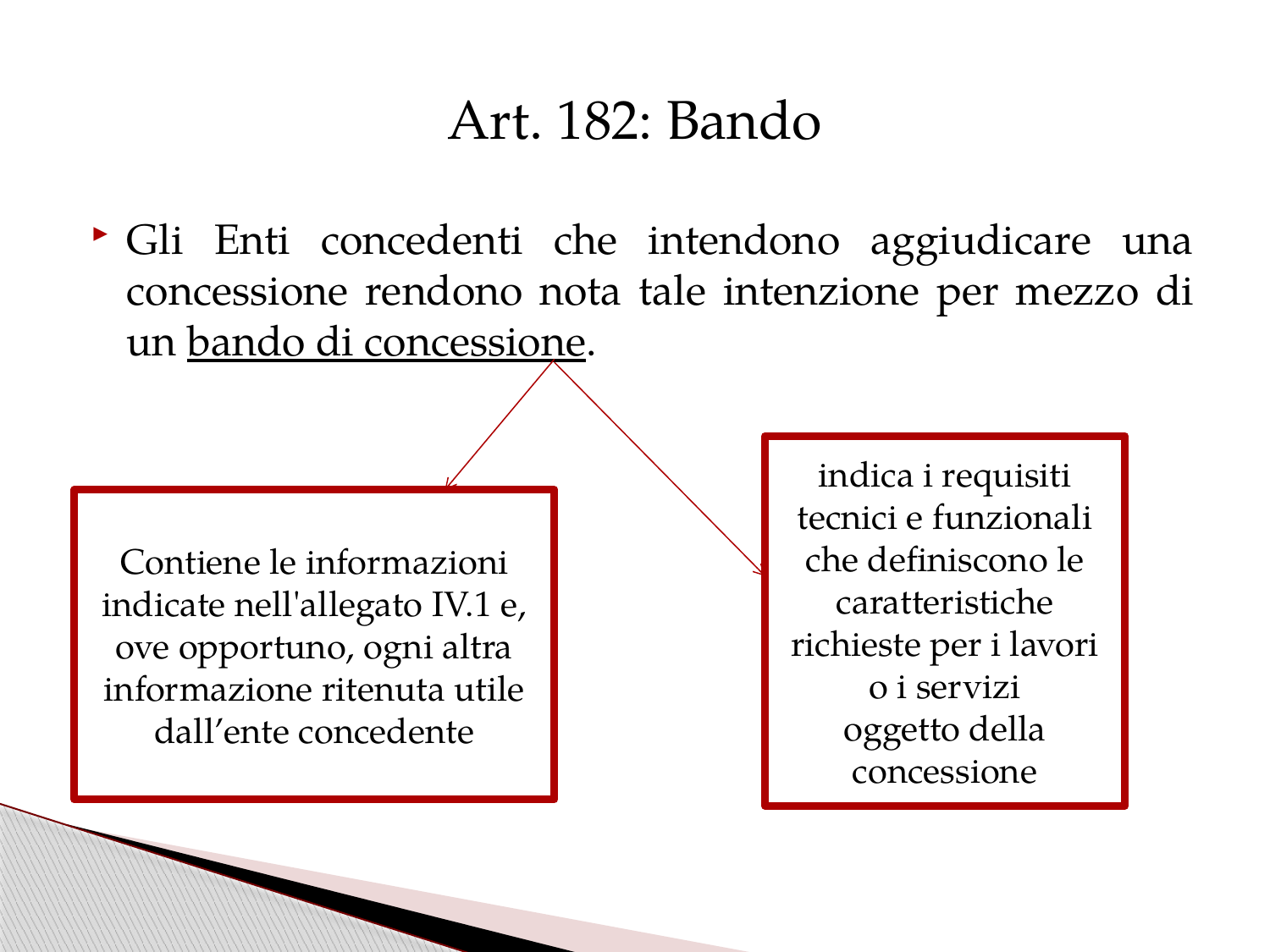

# Art. 182: Bando
Gli Enti concedenti che intendono aggiudicare una concessione rendono nota tale intenzione per mezzo di un bando di concessione.

indica i requisiti tecnici e funzionali che definiscono le caratteristiche richieste per i lavori o i servizi
oggetto della concessione
Contiene le informazioni indicate nell'allegato IV.1 e, ove opportuno, ogni altra informazione ritenuta utile dall’ente concedente